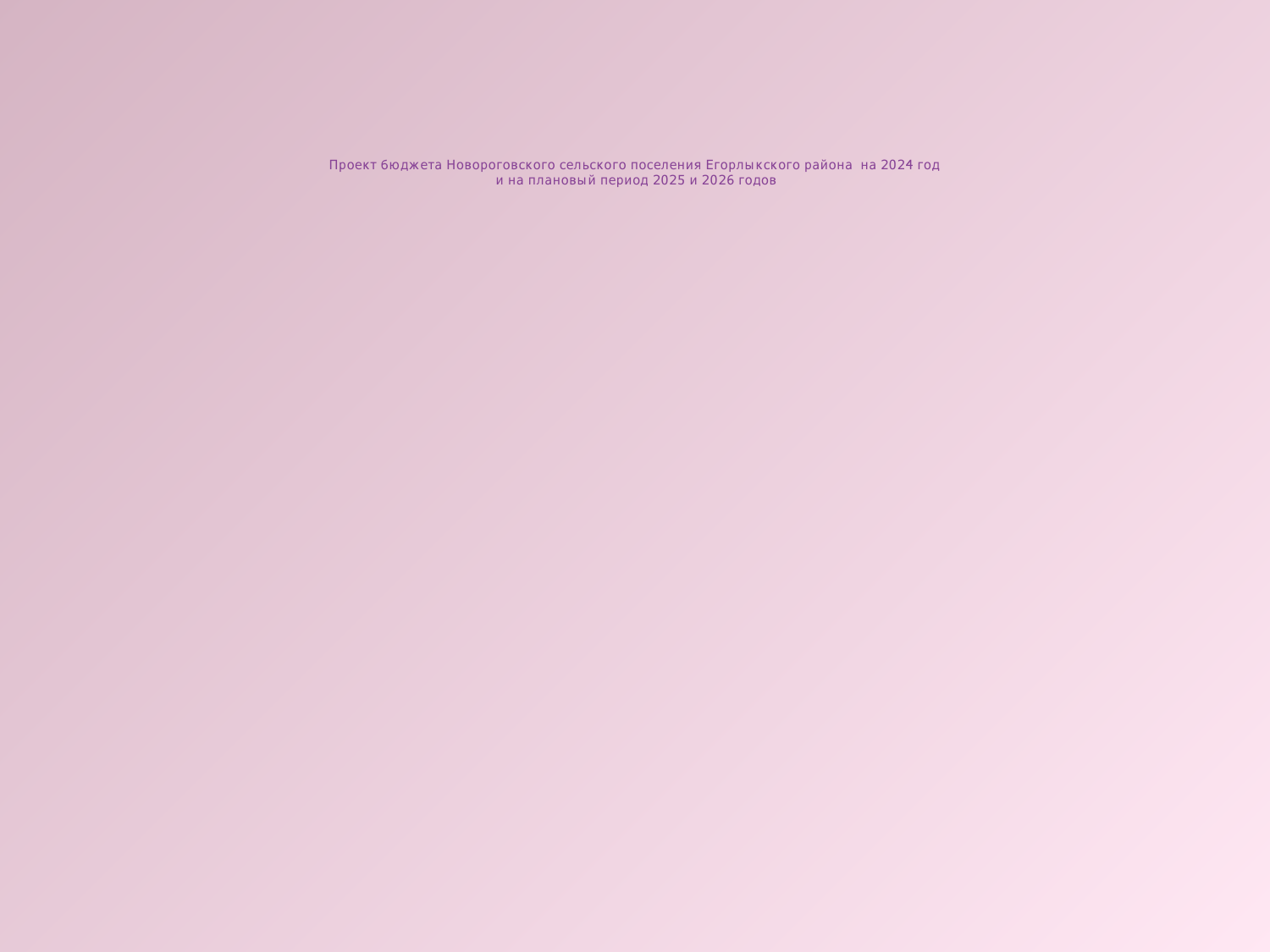

# Проект бюджета Новороговского сельского поселения Егорлыкского района  на 2024 год и на плановый период 2025 и 2026 годов